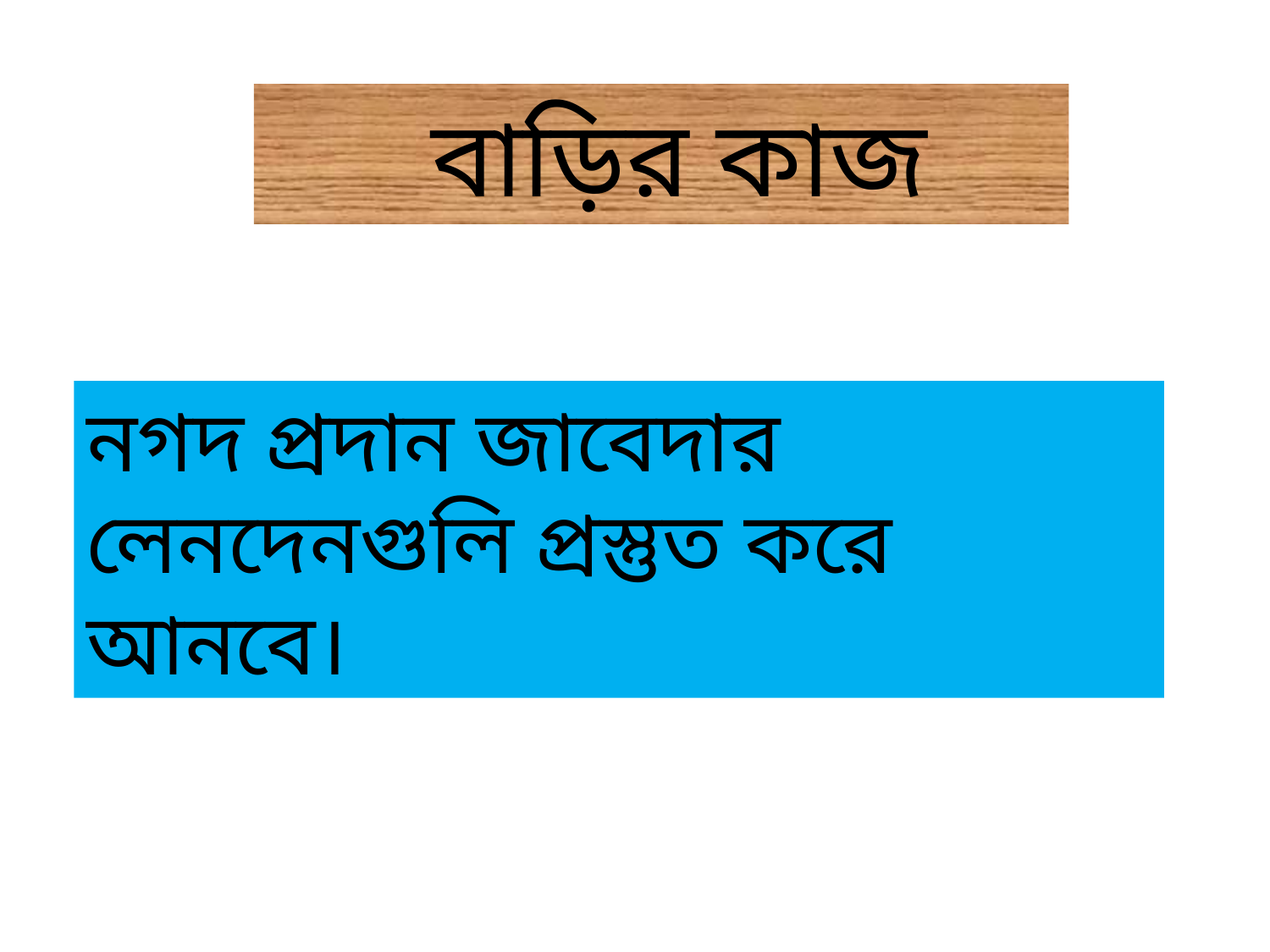

বাড়ির কাজ
নগদ প্রদান জাবেদার লেনদেনগুলি প্রস্তুত করে আনবে।